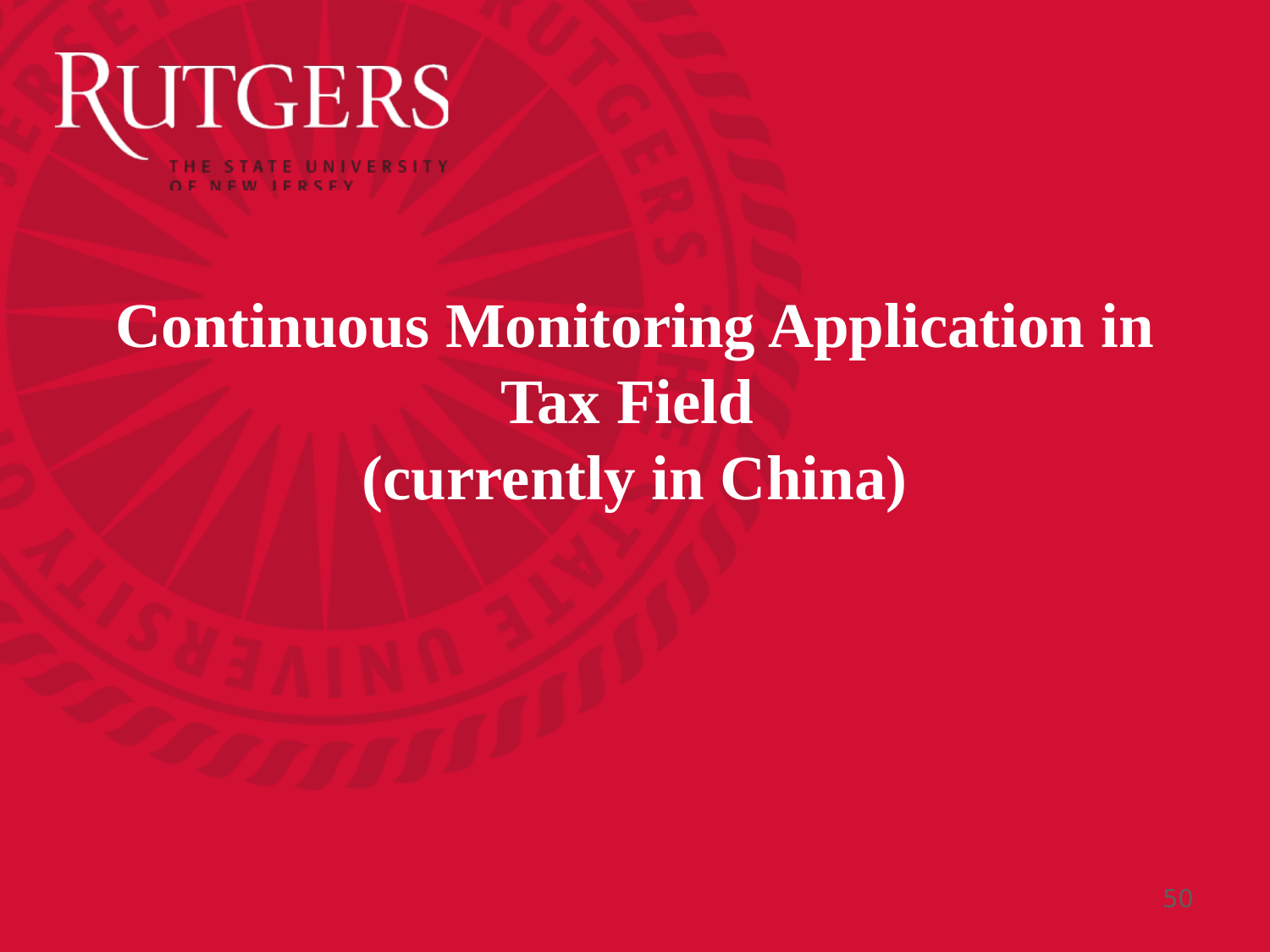

# Continuous Monitoring Application in Tax Field (currently in China)
50